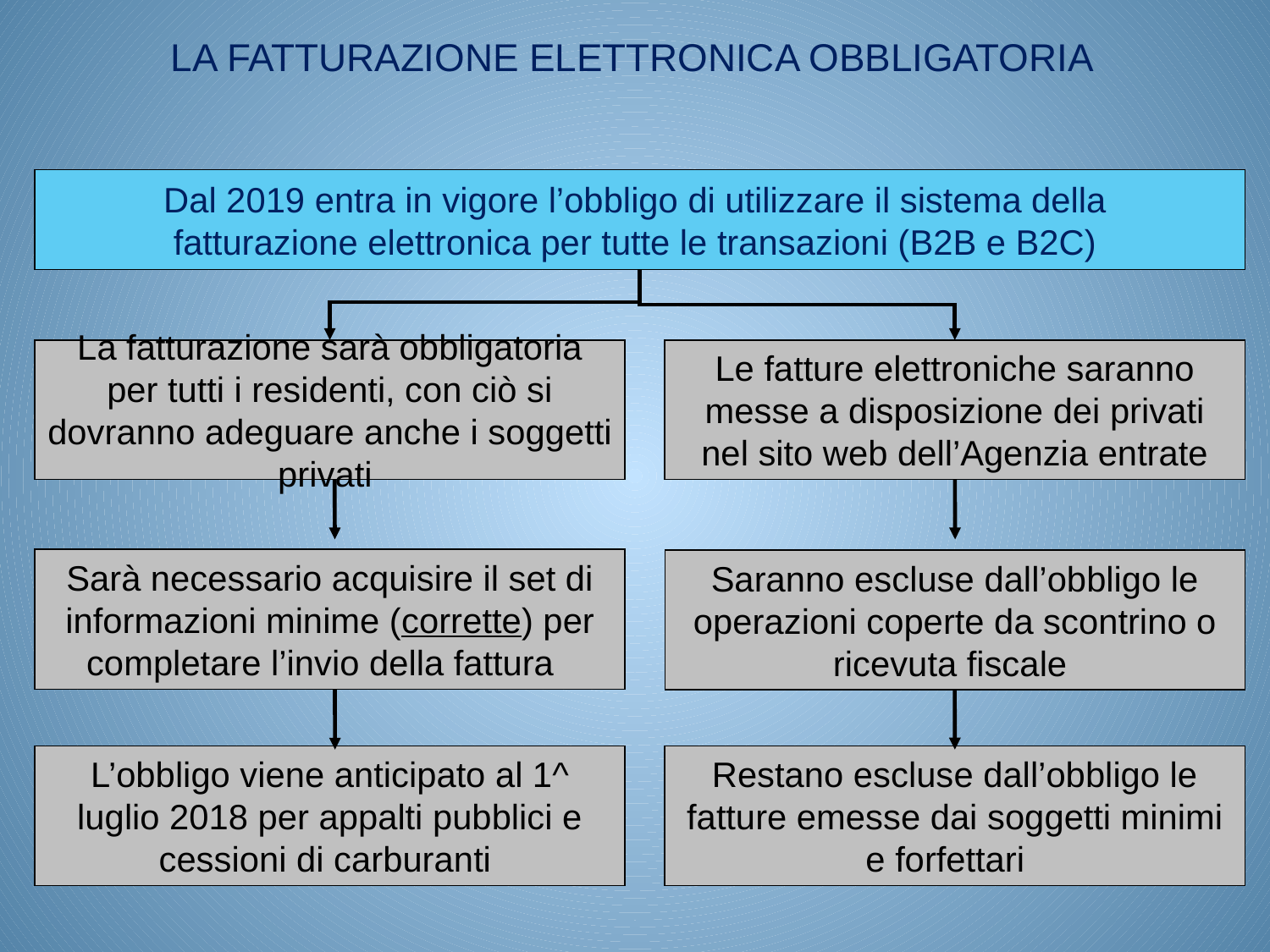

LA FATTURAZIONE ELETTRONICA OBBLIGATORIA
Dal 2019 entra in vigore l’obbligo di utilizzare il sistema della
fatturazione elettronica per tutte le transazioni (B2B e B2C)
La fatturazione sarà obbligatoria per tutti i residenti, con ciò si dovranno adeguare anche i soggetti privati
Le fatture elettroniche saranno messe a disposizione dei privati nel sito web dell’Agenzia entrate
Sarà necessario acquisire il set di informazioni minime (corrette) per completare l’invio della fattura
Saranno escluse dall’obbligo le operazioni coperte da scontrino o ricevuta fiscale
L’obbligo viene anticipato al 1^ luglio 2018 per appalti pubblici e cessioni di carburanti
Restano escluse dall’obbligo le fatture emesse dai soggetti minimi e forfettari